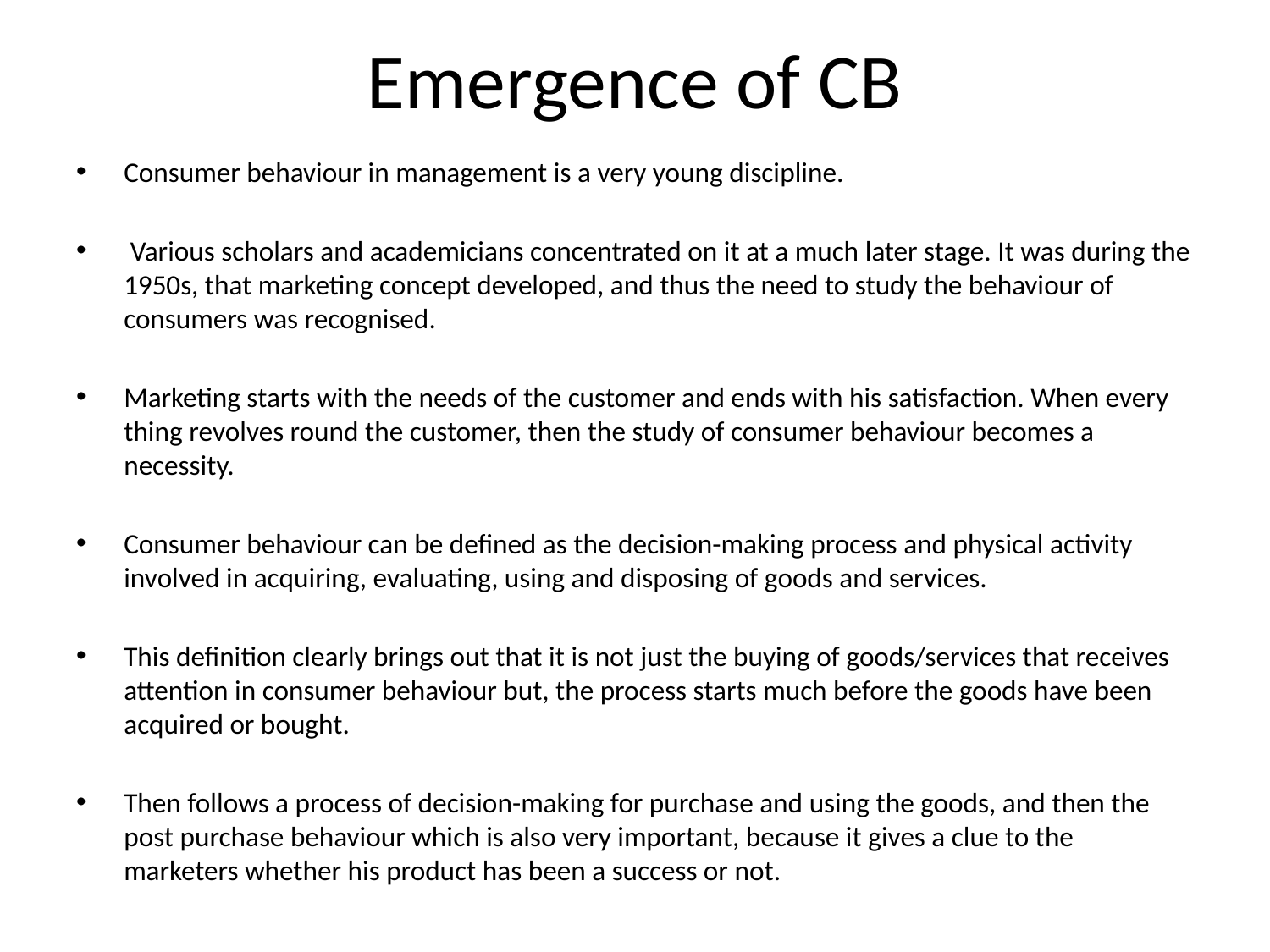

# Emergence of CB
Consumer behaviour in management is a very young discipline.

 Various scholars and academicians concentrated on it at a much later stage. It was during the 1950s, that marketing concept developed, and thus the need to study the behaviour of consumers was recognised.

Marketing starts with the needs of the customer and ends with his satisfaction. When every thing revolves round the customer, then the study of consumer behaviour becomes a necessity.

Consumer behaviour can be defined as the decision-making process and physical activity involved in acquiring, evaluating, using and disposing of goods and services.

This definition clearly brings out that it is not just the buying of goods/services that receives attention in consumer behaviour but, the process starts much before the goods have been acquired or bought.

Then follows a process of decision-making for purchase and using the goods, and then the post purchase behaviour which is also very important, because it gives a clue to the marketers whether his product has been a success or not.